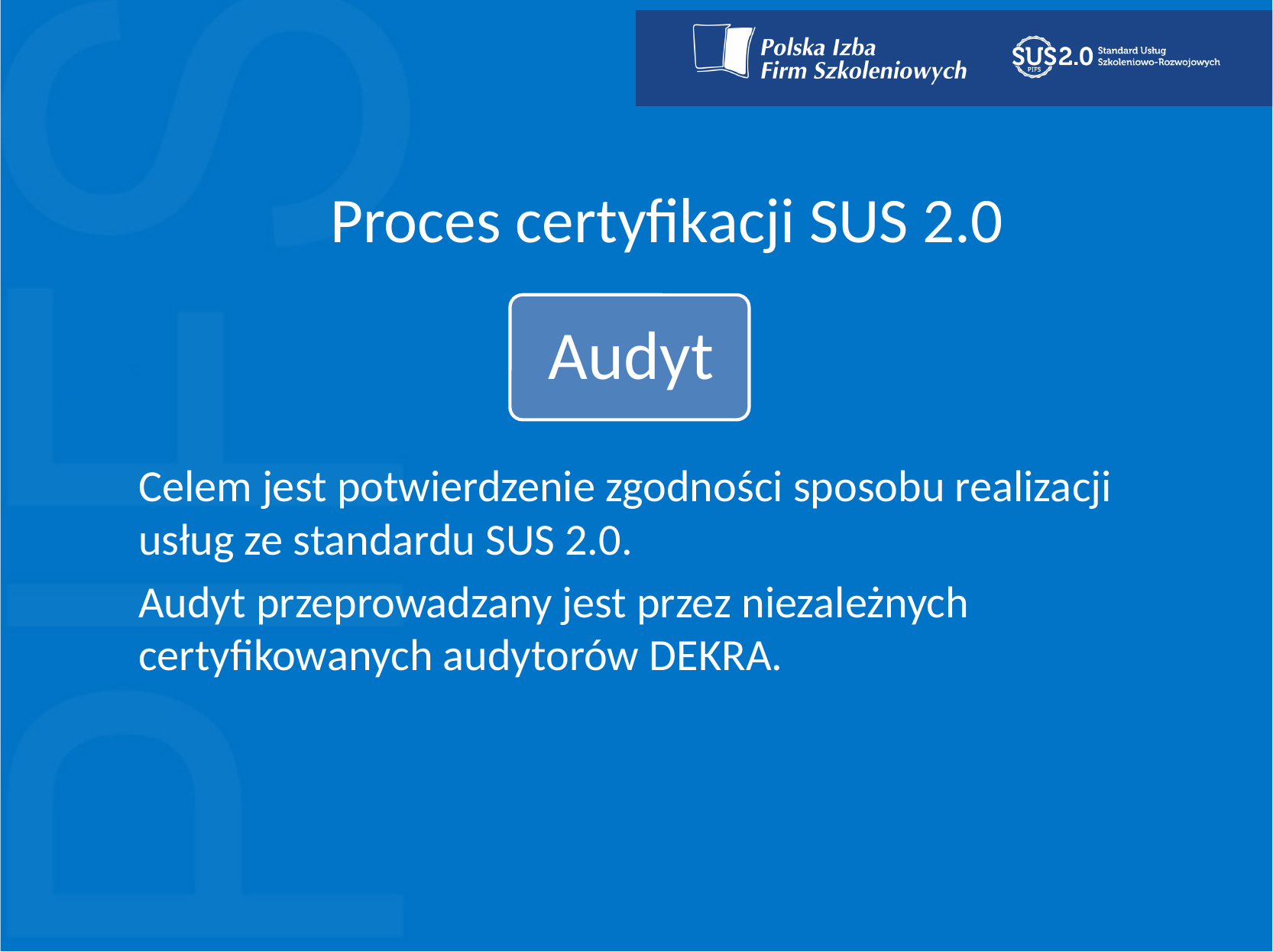

# Proces certyfikacji SUS 2.0
Audyt
Celem jest potwierdzenie zgodności sposobu realizacji usług ze standardu SUS 2.0.
Audyt przeprowadzany jest przez niezależnych certyfikowanych audytorów DEKRA.